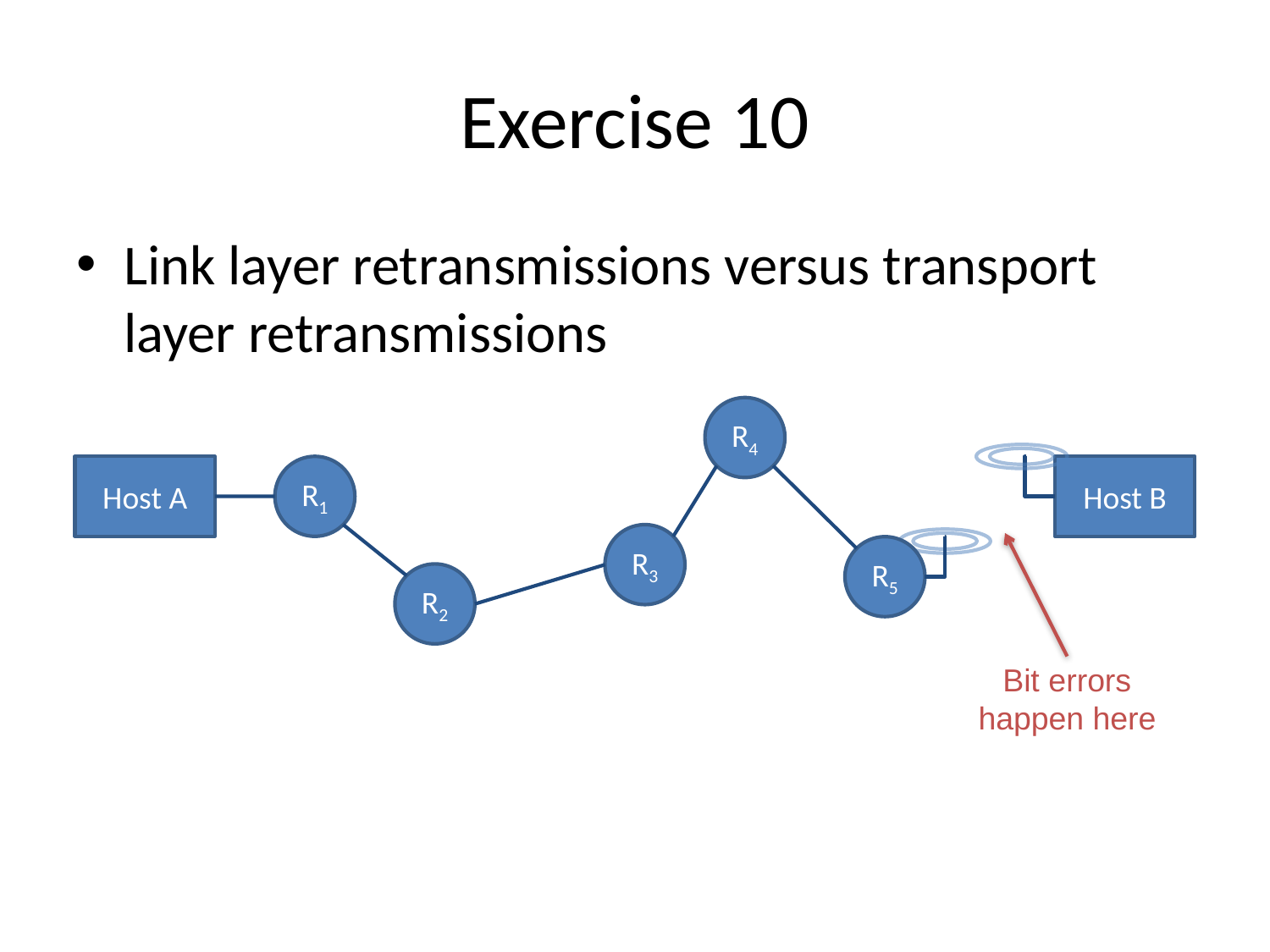

# Exercise 10
Link layer retransmissions versus transport layer retransmissions

R4

Host A
R1
Host B
R3

R5
R2
Bit errors happen here